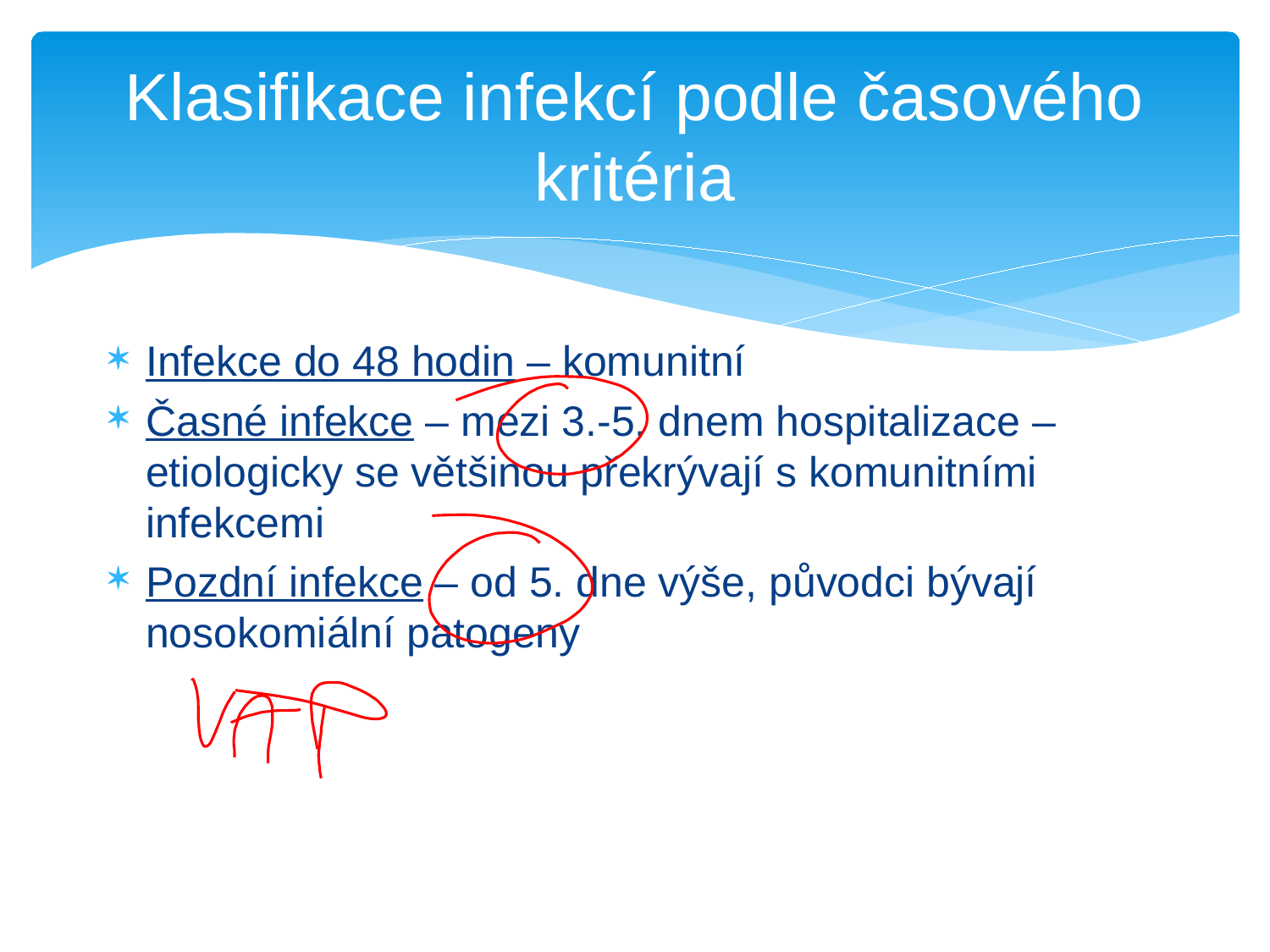

# Klasifikace infekcí podle časového kritéria
Infekce do 48 hodin – komunitní
Časné infekce – mezi 3.-5. dnem hospitalizace – etiologicky se většinou překrývají s komunitními infekcemi
Pozdní infekce – od 5. dne výše, původci bývají nosokomiální patogeny